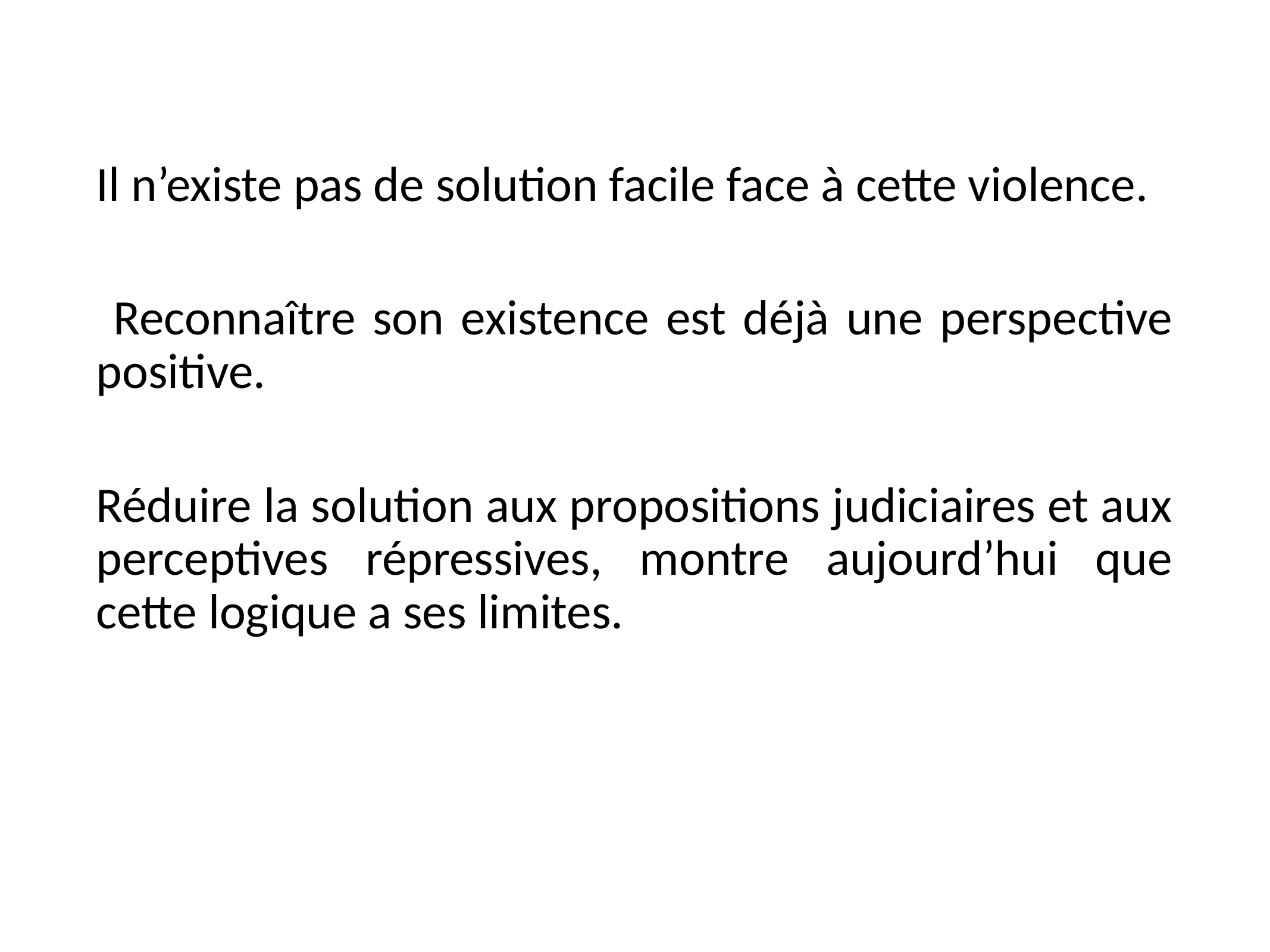

Il n’existe pas de solution facile face à cette violence.

 Reconnaître son existence est déjà une perspective positive.

Réduire la solution aux propositions judiciaires et aux perceptives répressives, montre aujourd’hui que cette logique a ses limites.